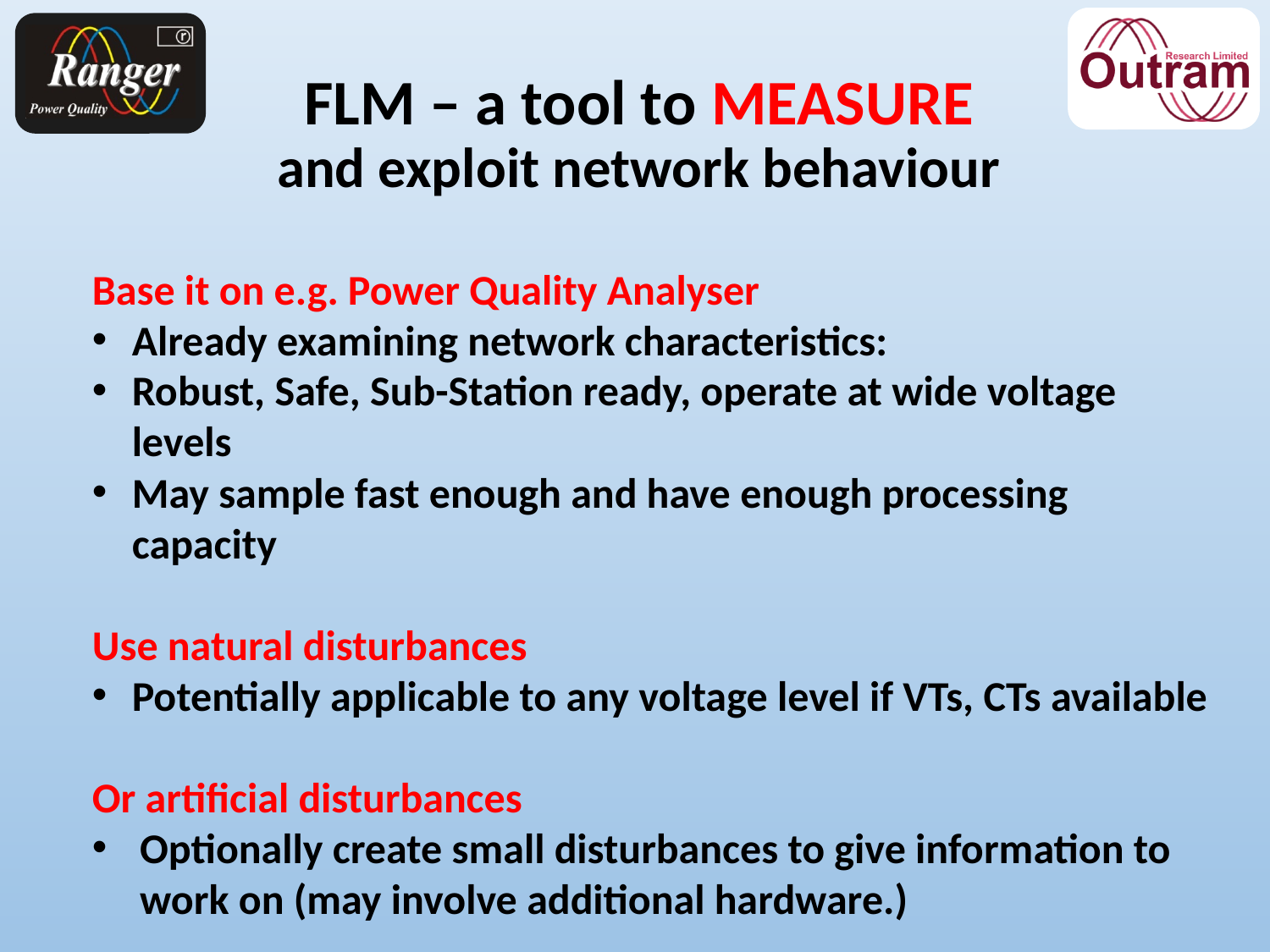

# FLM – a tool to MEASURE and exploit network behaviour
Base it on e.g. Power Quality Analyser
Already examining network characteristics:
Robust, Safe, Sub-Station ready, operate at wide voltage levels
May sample fast enough and have enough processing capacity

Use natural disturbances
Potentially applicable to any voltage level if VTs, CTs available

Or artificial disturbances
Optionally create small disturbances to give information to work on (may involve additional hardware.)